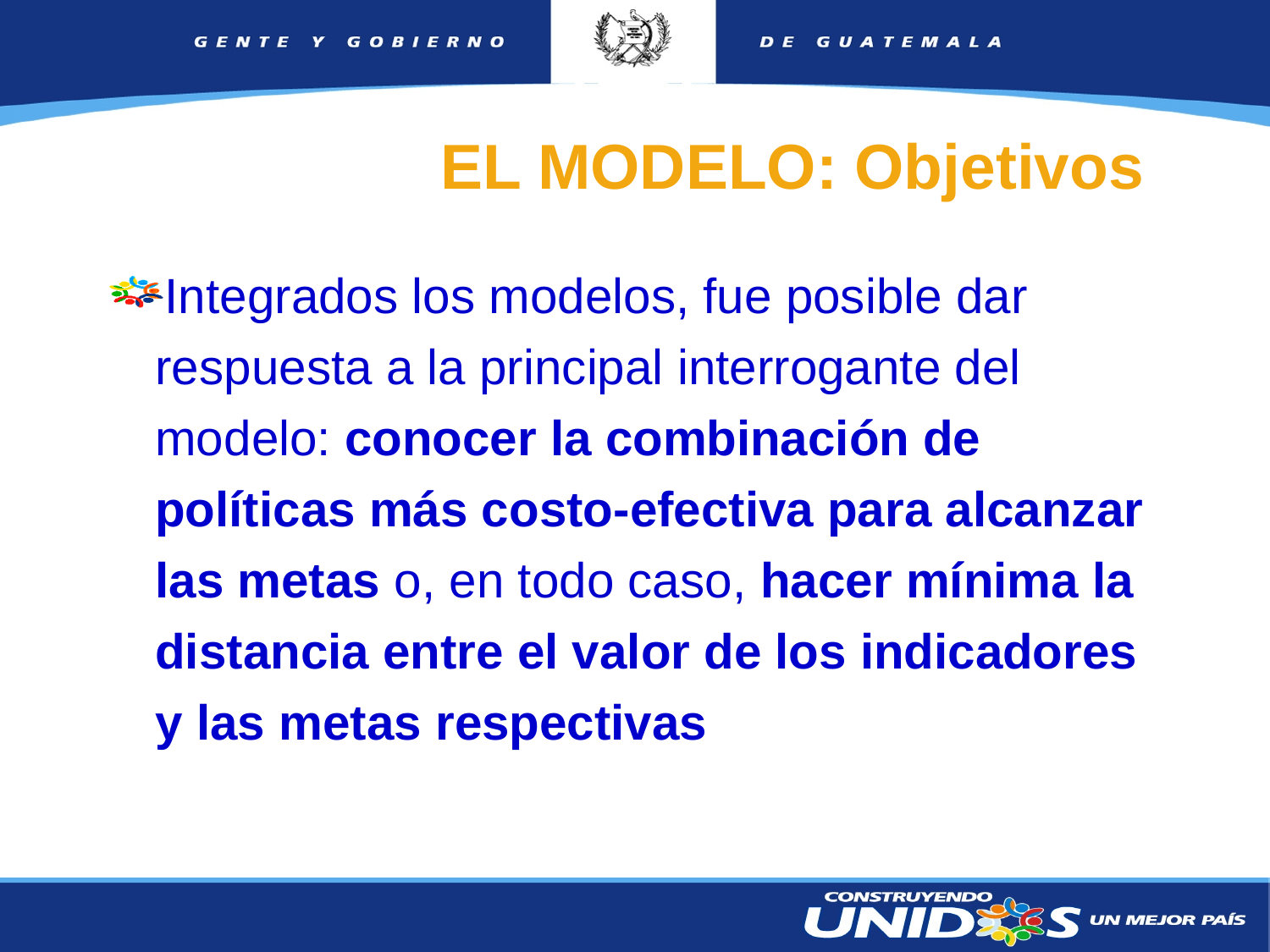

# EL MODELO: Objetivos
Integrados los modelos, fue posible dar respuesta a la principal interrogante del modelo: conocer la combinación de políticas más costo-efectiva para alcanzar las metas o, en todo caso, hacer mínima la distancia entre el valor de los indicadores y las metas respectivas